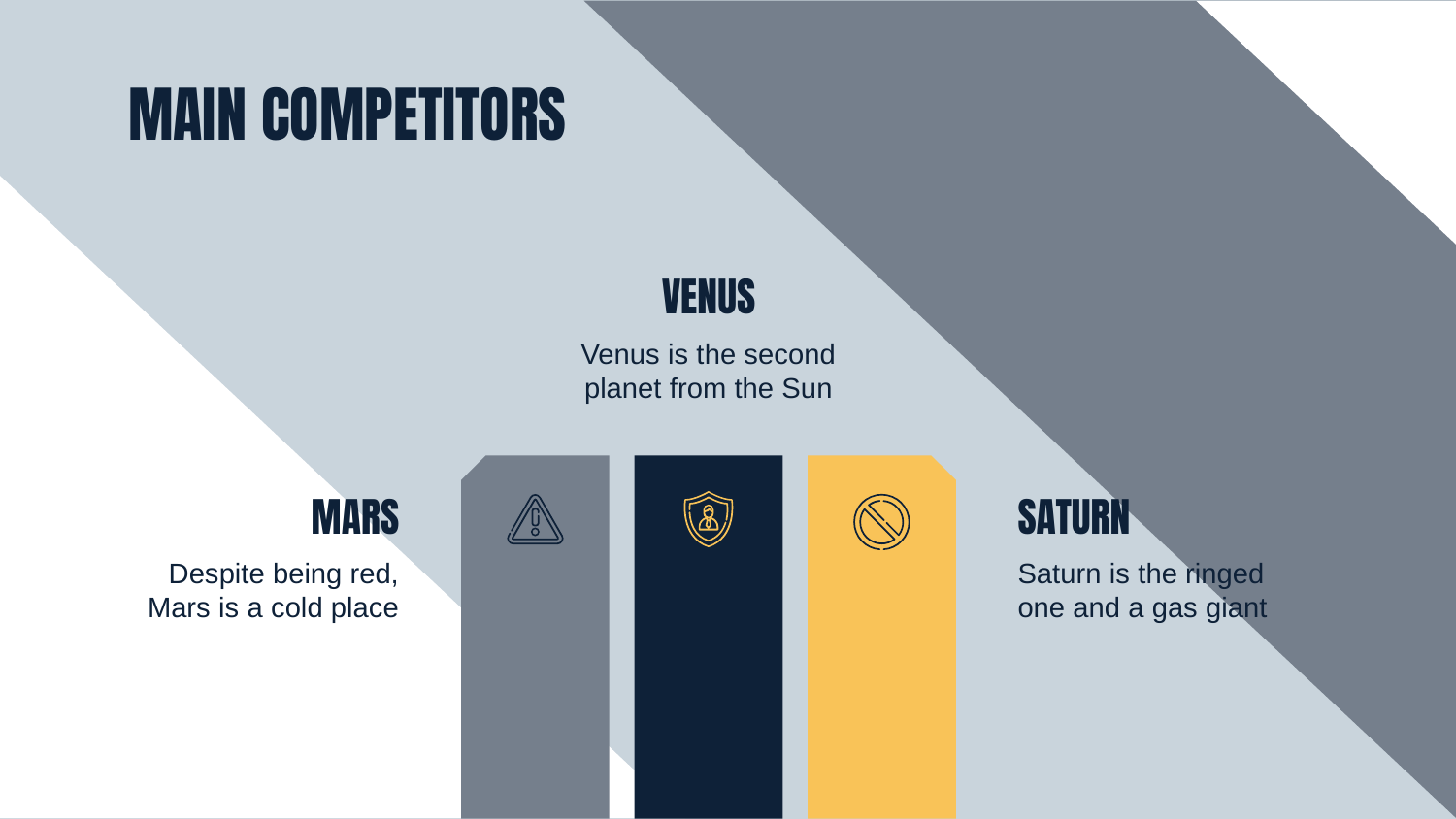

# MAIN COMPETITORS
VENUS
Venus is the second planet from the Sun

MARS
SATURN

Despite being red, Mars is a cold place
Saturn is the ringed one and a gas giant